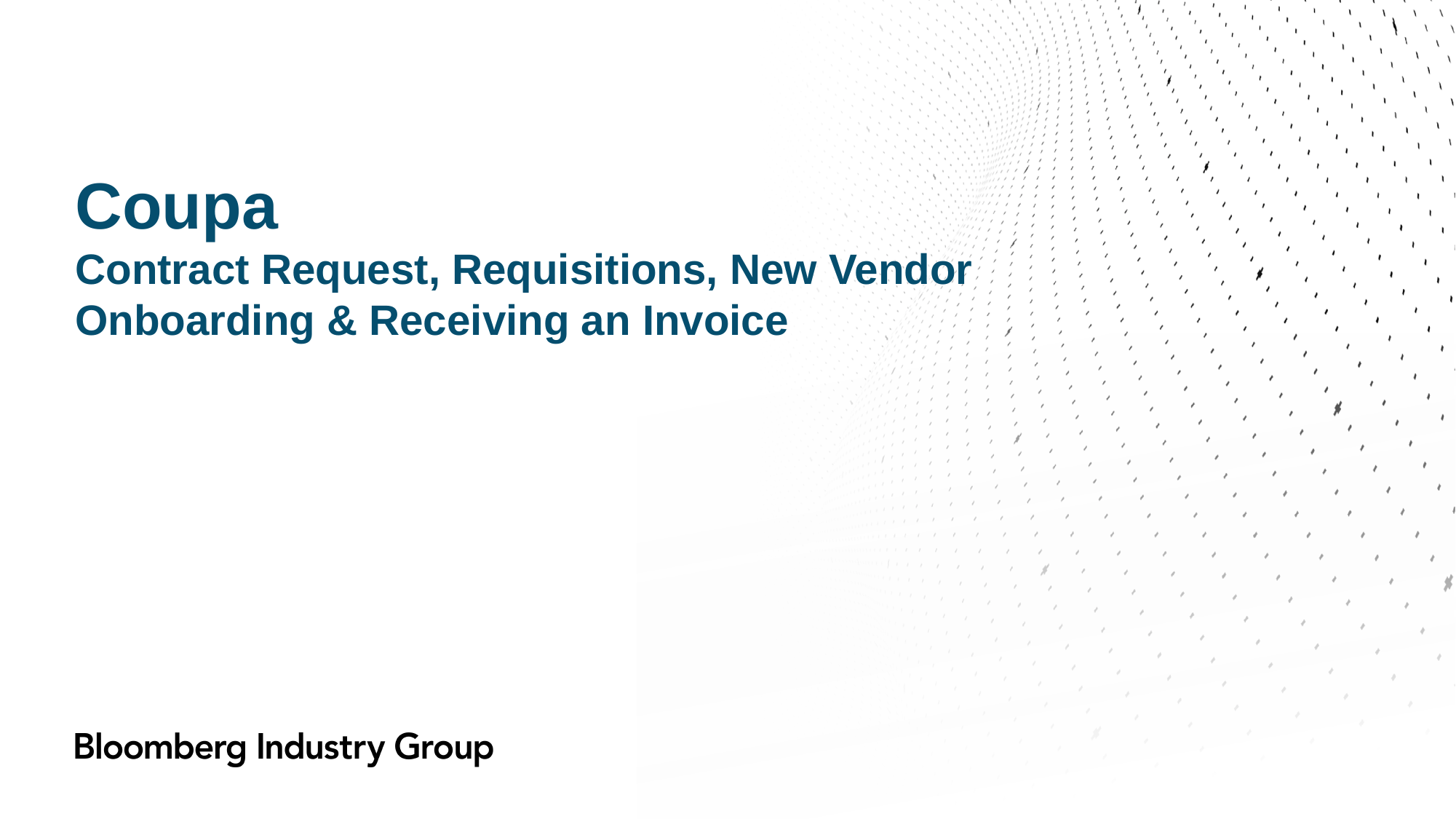

# Coupa Contract Request, Requisitions, New Vendor Onboarding & Receiving an Invoice